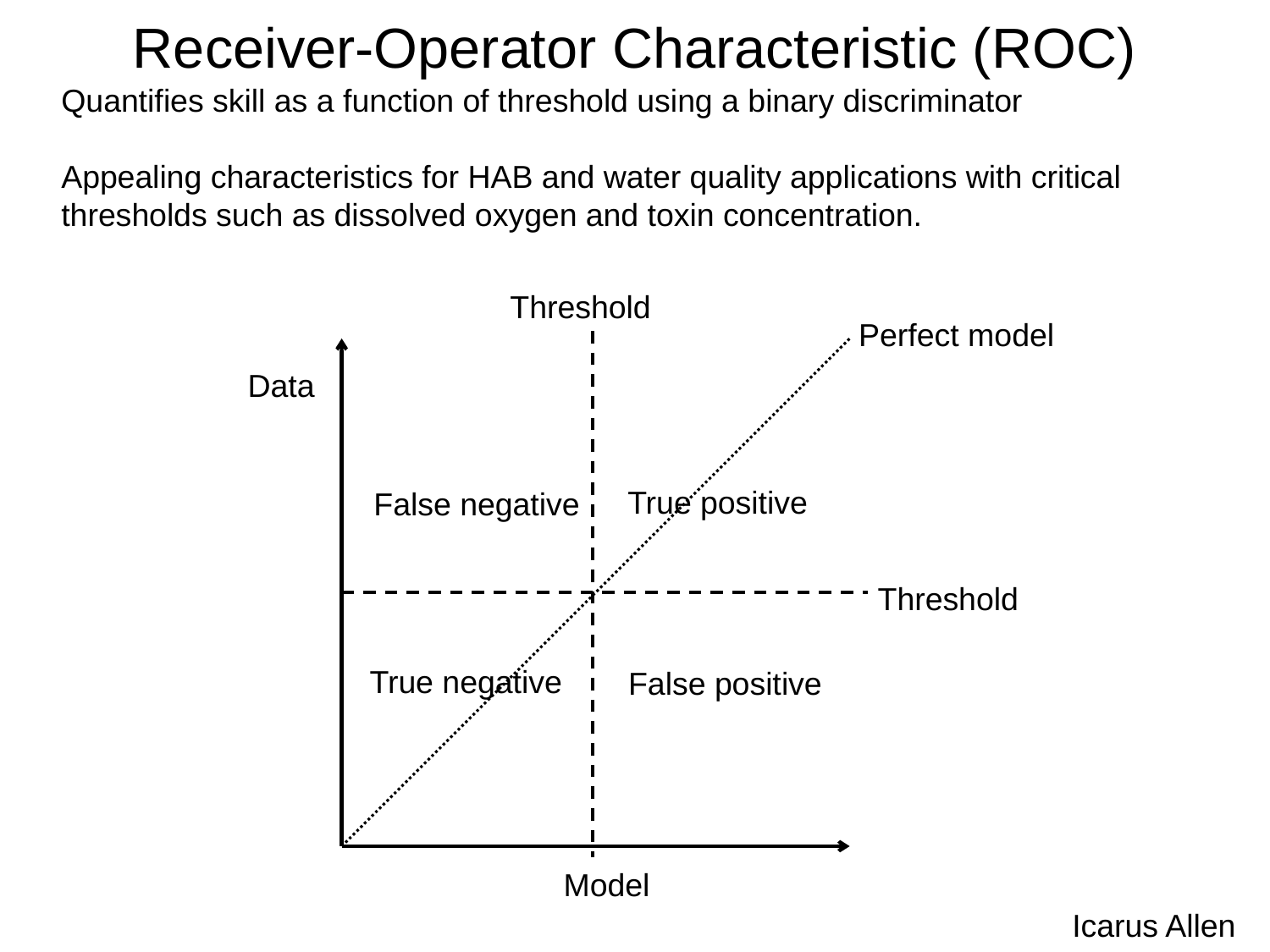

Receiver-Operator Characteristic (ROC)
Quantifies skill as a function of threshold using a binary discriminator

Appealing characteristics for HAB and water quality applications with critical
thresholds such as dissolved oxygen and toxin concentration.
Threshold
 Perfect model
Data
True positive
True negative
False negative
False positive
  Threshold
Model
Icarus Allen